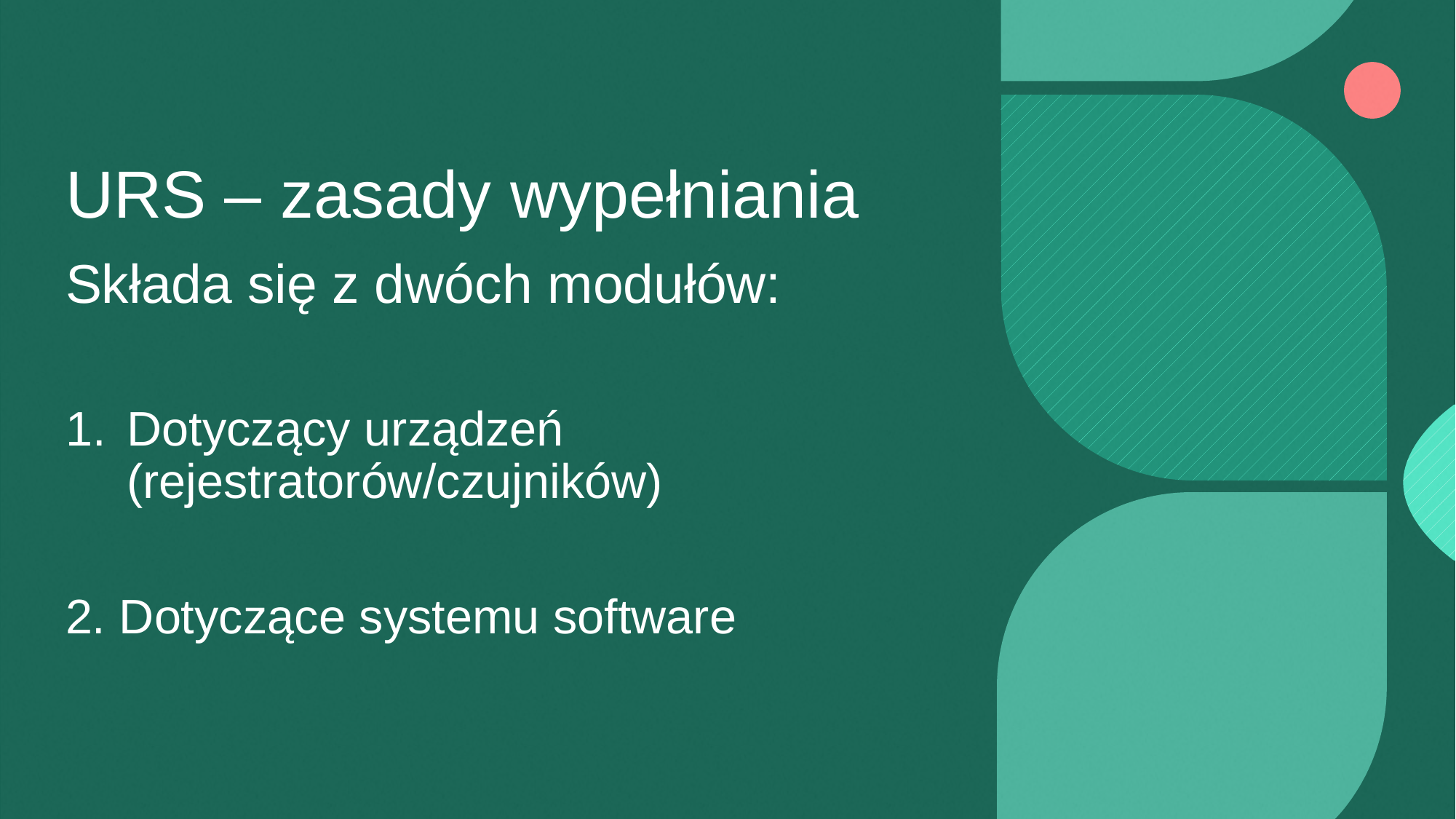

# URS – zasady wypełniania
Składa się z dwóch modułów:

Dotyczący urządzeń (rejestratorów/czujników)

2. Dotyczące systemu software